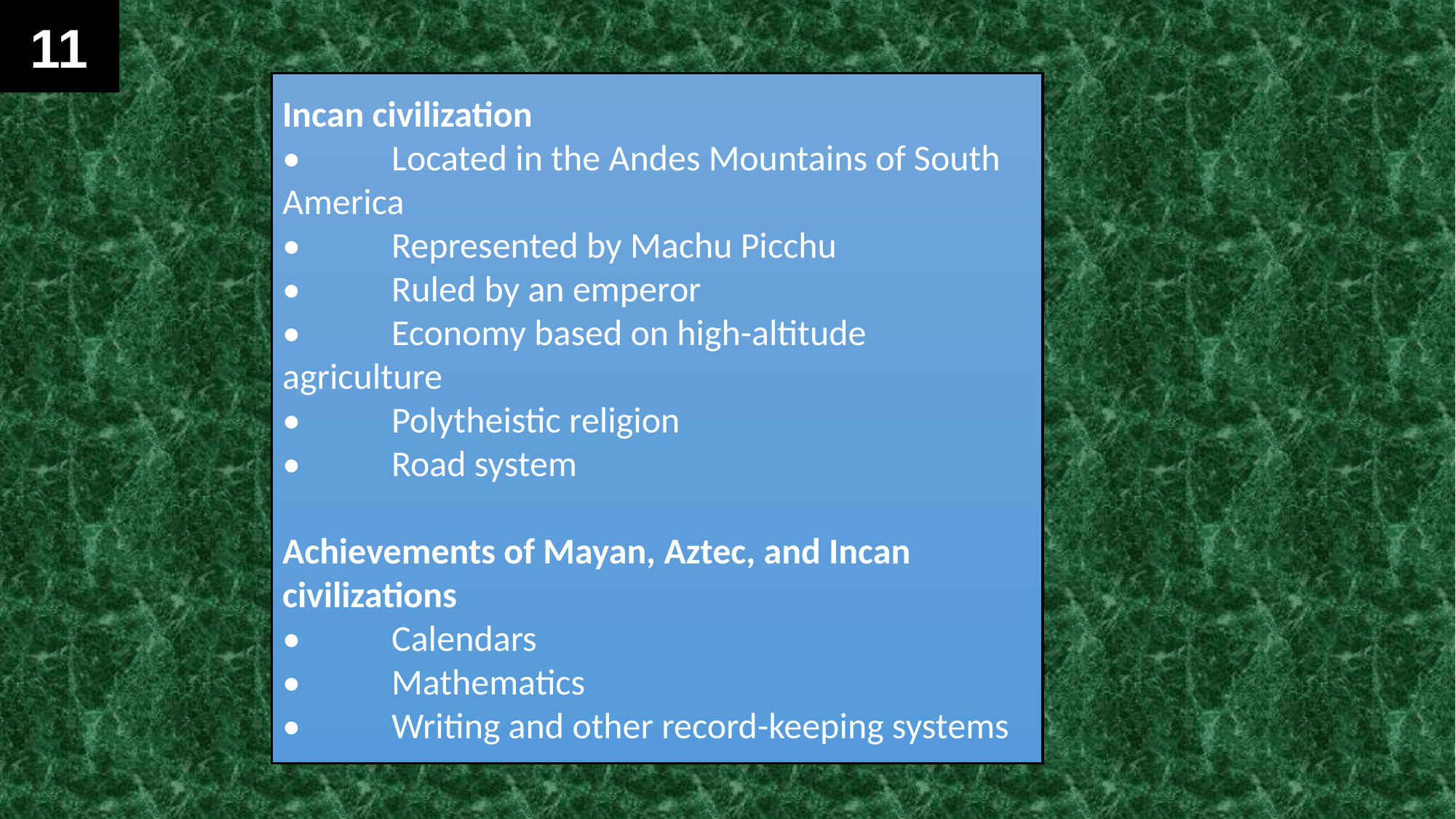

11
Incan civilization
•	Located in the Andes Mountains of South America
•	Represented by Machu Picchu
•	Ruled by an emperor
•	Economy based on high-altitude agriculture
•	Polytheistic religion
•	Road system

Achievements of Mayan, Aztec, and Incan civilizations
•	Calendars
•	Mathematics
•	Writing and other record-keeping systems